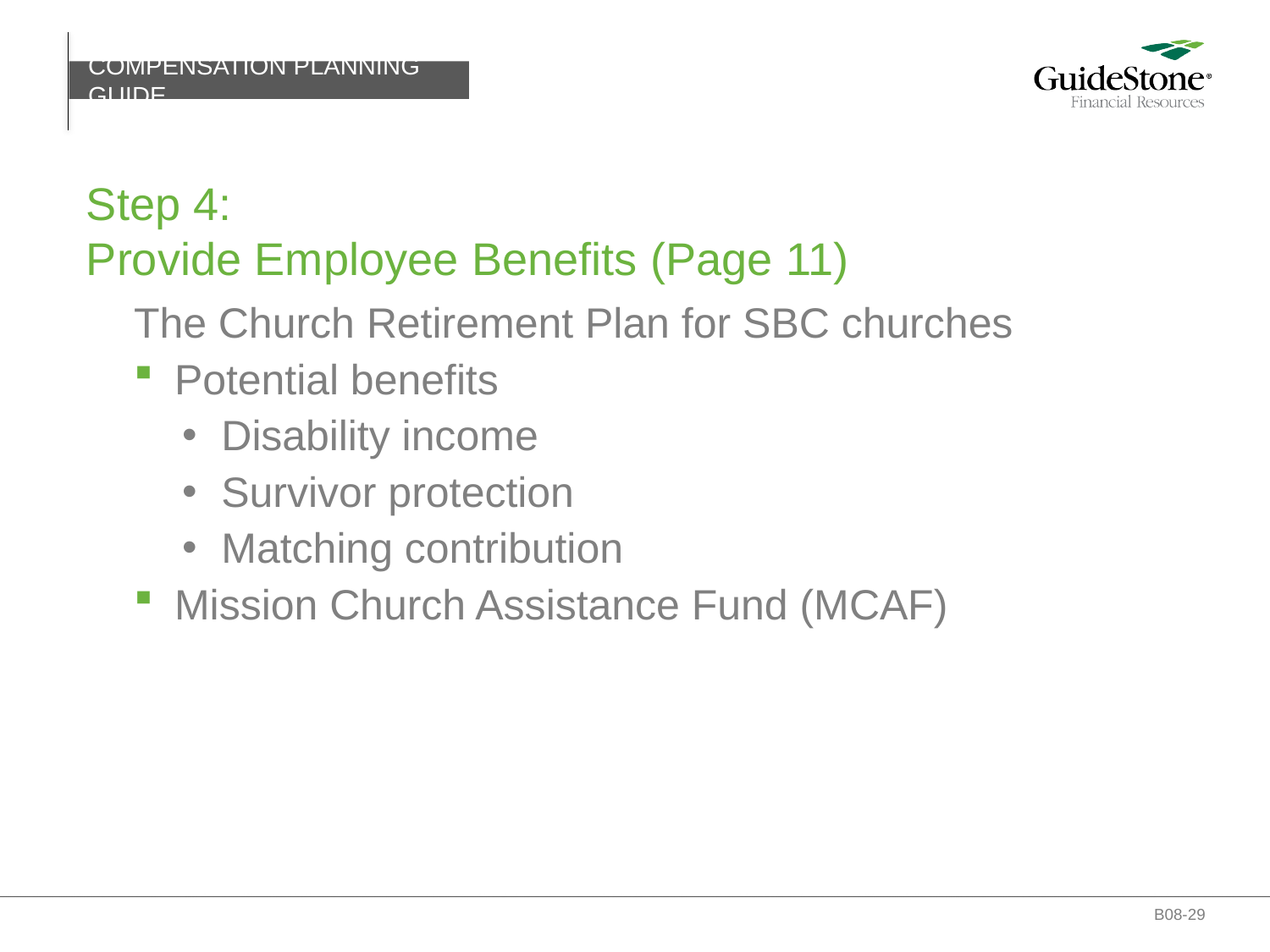

COMPENSATION PLANNING GUIDE
# Step 4: Provide Employee Benefits (Page 11)
The Church Retirement Plan for SBC churches
Potential benefits
Disability income
Survivor protection
Matching contribution
Mission Church Assistance Fund (MCAF)
B08-29